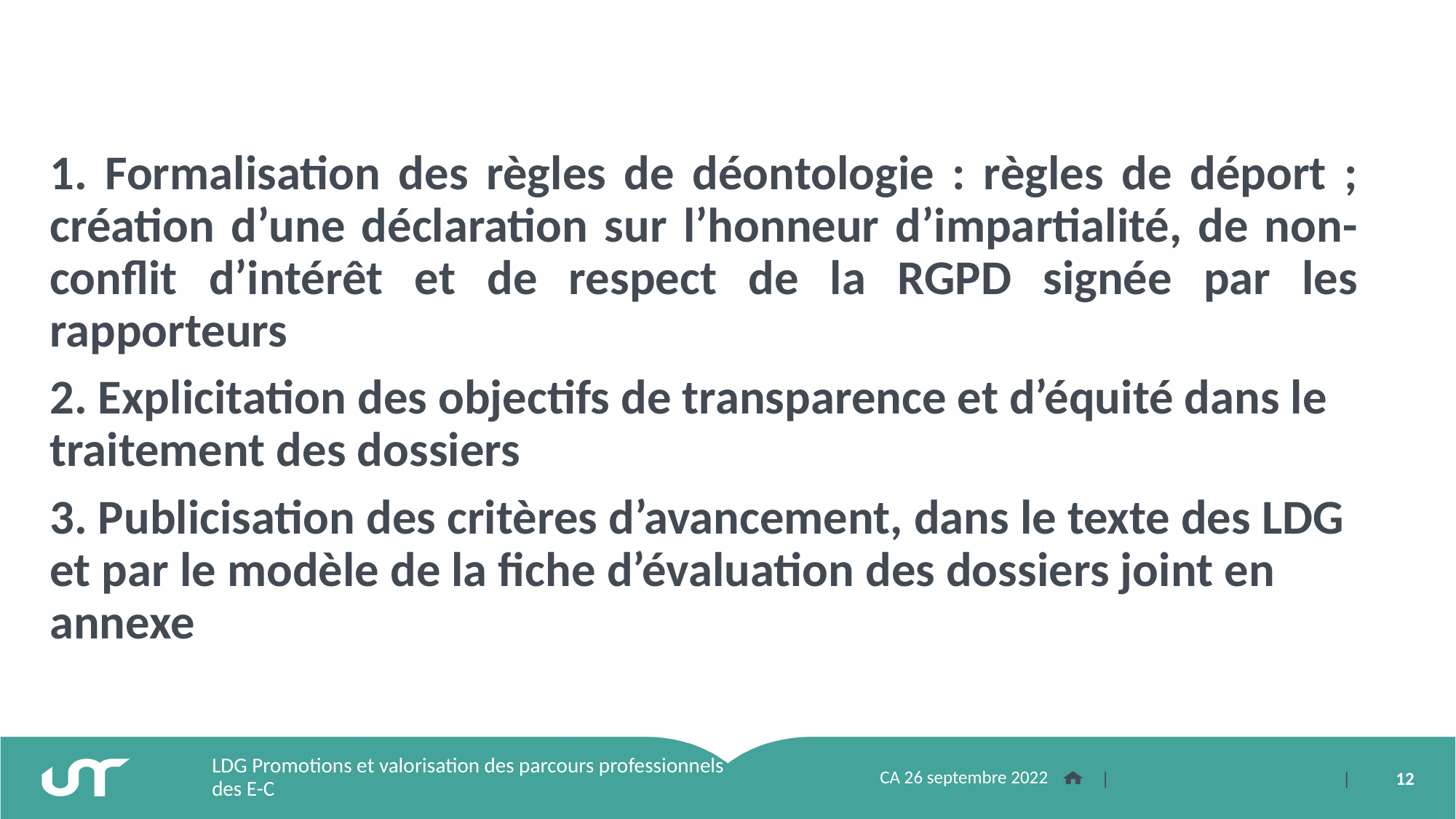

1. Formalisation des règles de déontologie : règles de déport ; création d’une déclaration sur l’honneur d’impartialité, de non-conflit d’intérêt et de respect de la RGPD signée par les rapporteurs
2. Explicitation des objectifs de transparence et d’équité dans le traitement des dossiers
3. Publicisation des critères d’avancement, dans le texte des LDG et par le modèle de la fiche d’évaluation des dossiers joint en annexe

LDG Promotions et valorisation des parcours professionnels des E-C
CA 26 septembre 2022